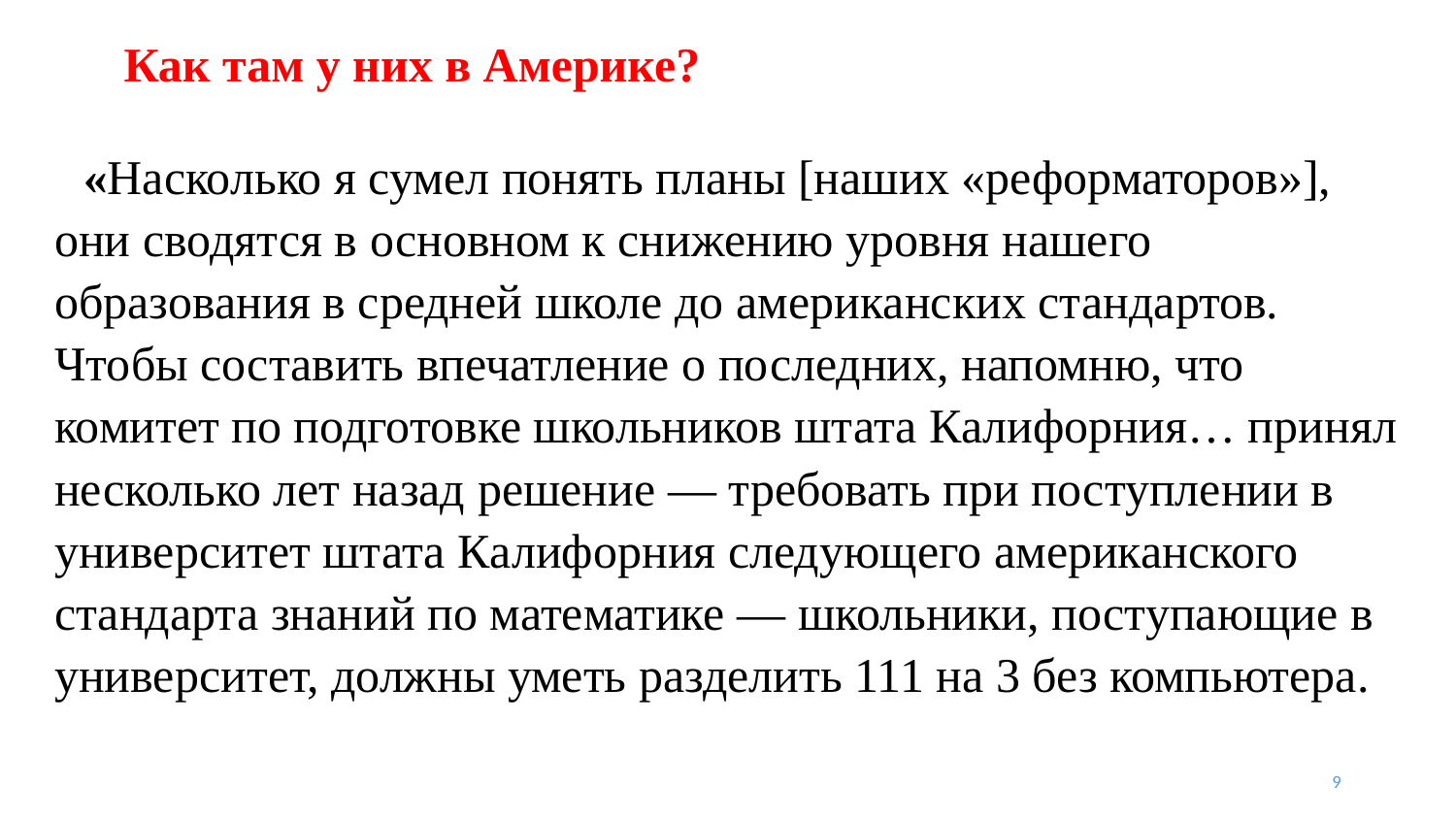

# Как там у них в Америке?
«Насколько я сумел понять планы [наших «реформаторов»], они сводятся в основном к снижению уровня нашего образования в средней школе до американских стандартов. Чтобы составить впечатление о последних, напомню, что комитет по подготовке школьников штата Калифорния… принял несколько лет назад решение — требовать при поступлении в университет штата Калифорния следующего американского стандарта знаний по математике — школьники, поступающие в университет, должны уметь разделить 111 на 3 без компьютера.

9